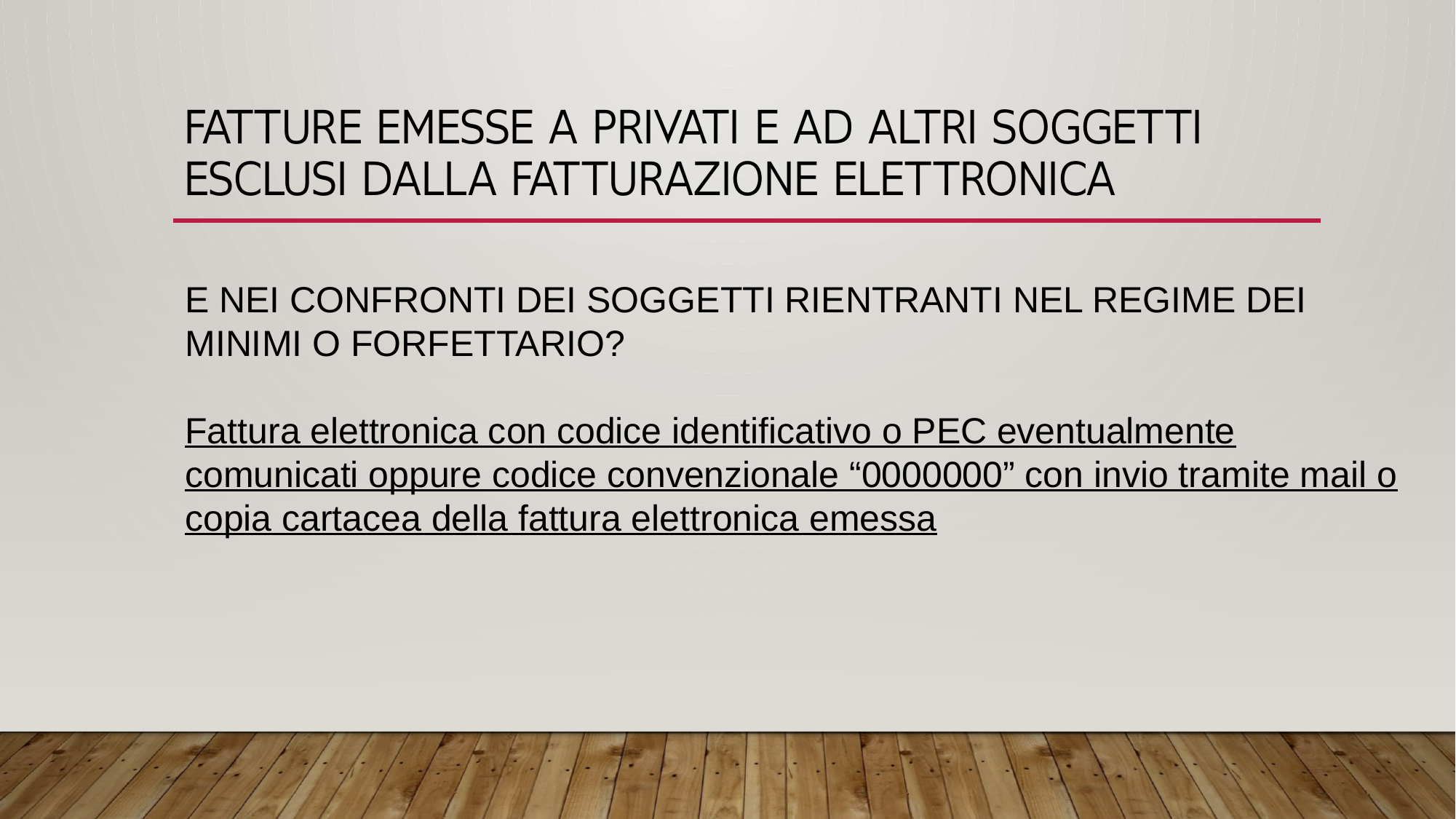

# FATTURE EMESSE A PRIVATI E AD ALTRI SOGGETTI ESCLUSI DALLA FATTURAZIONE ELETTRONICA
E NEI CONFRONTI DEI SOGGETTI RIENTRANTI NEL REGIME DEI MINIMI O FORFETTARIO?

Fattura elettronica con codice identificativo o PEC eventualmente comunicati oppure codice convenzionale “0000000” con invio tramite mail o copia cartacea della fattura elettronica emessa